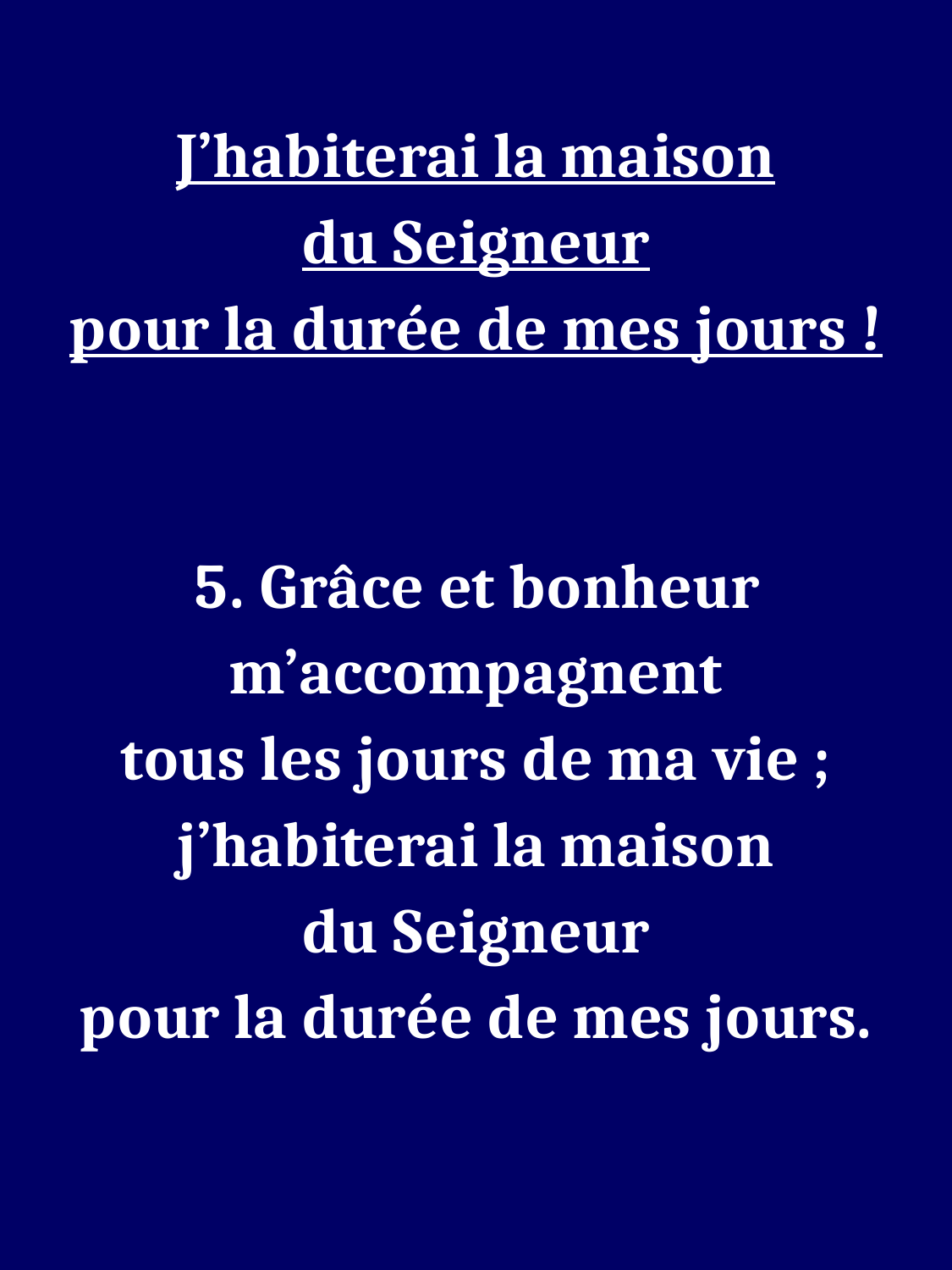

J’habiterai la maison
du Seigneur
pour la durée de mes jours !

5. Grâce et bonheur
m’accompagnent
tous les jours de ma vie ;
j’habiterai la maison
du Seigneur
pour la durée de mes jours.